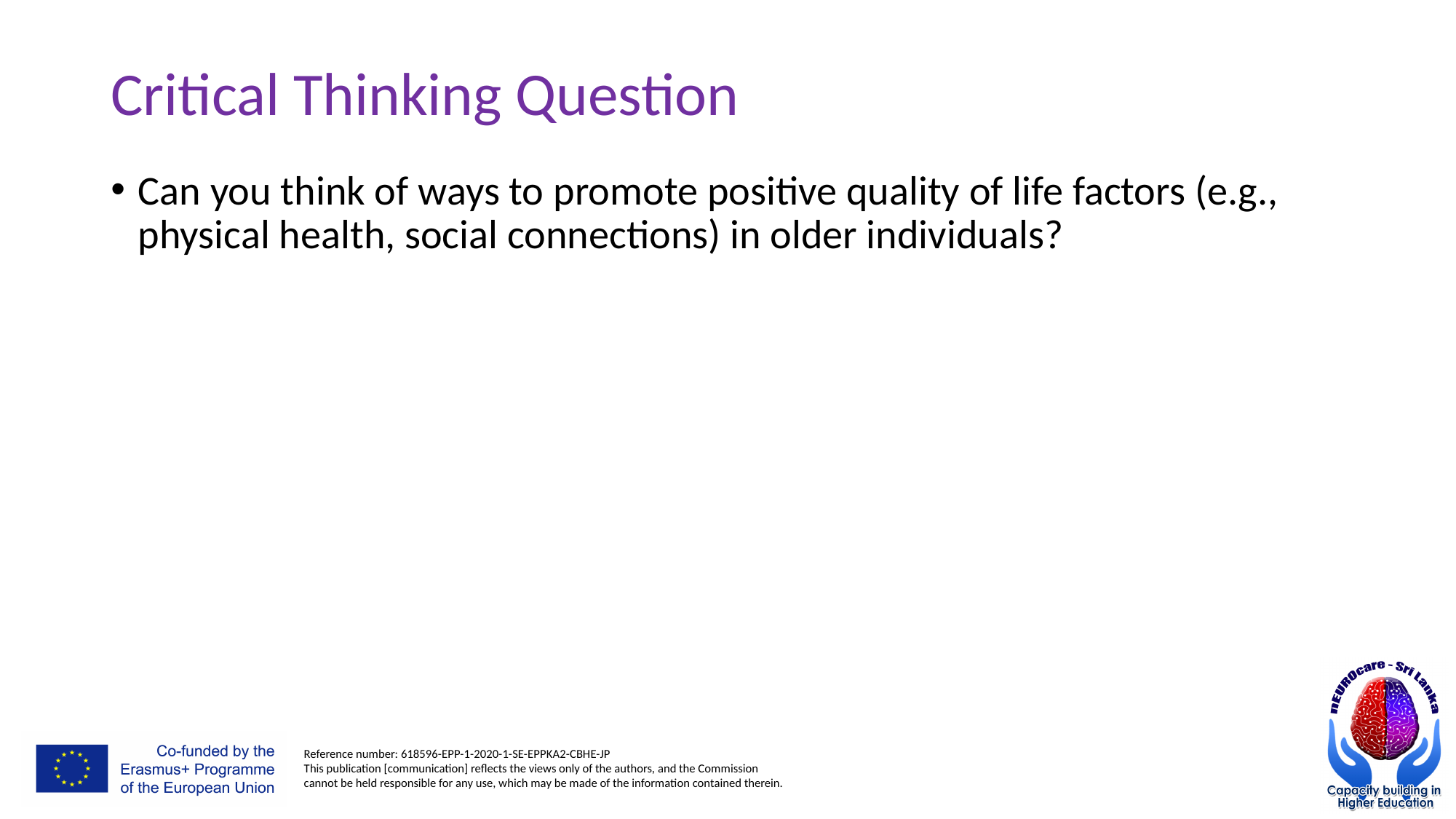

# Critical Thinking Question
Can you think of ways to promote positive quality of life factors (e.g., physical health, social connections) in older individuals?